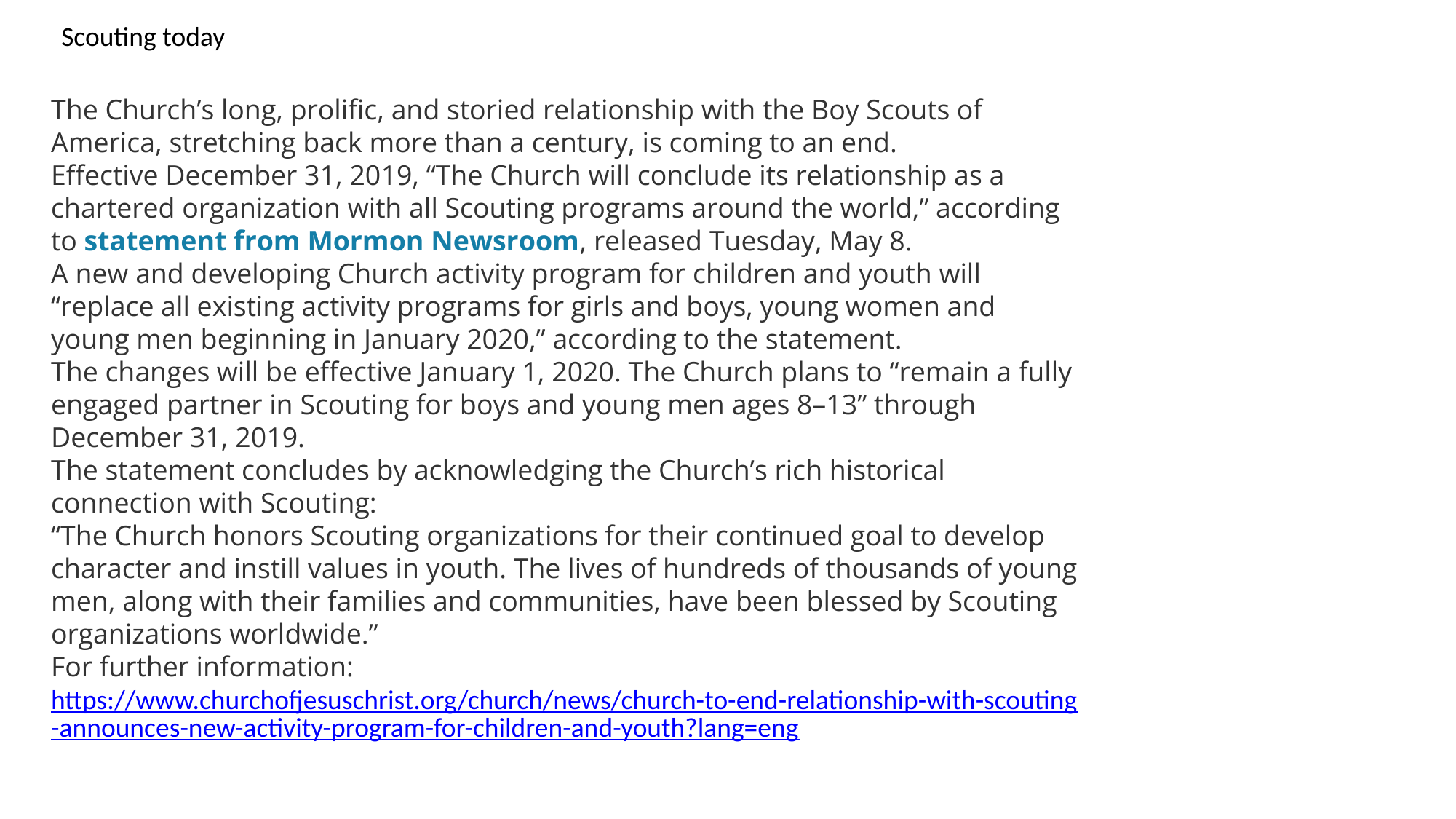

Scouting today
The Church’s long, prolific, and storied relationship with the Boy Scouts of America, stretching back more than a century, is coming to an end.
Effective December 31, 2019, “The Church will conclude its relationship as a chartered organization with all Scouting programs around the world,” according to statement from Mormon Newsroom, released Tuesday, May 8.
A new and developing Church activity program for children and youth will “replace all existing activity programs for girls and boys, young women and young men beginning in January 2020,” according to the statement.
The changes will be effective January 1, 2020. The Church plans to “remain a fully engaged partner in Scouting for boys and young men ages 8–13” through December 31, 2019.
The statement concludes by acknowledging the Church’s rich historical connection with Scouting:
“The Church honors Scouting organizations for their continued goal to develop character and instill values in youth. The lives of hundreds of thousands of young men, along with their families and communities, have been blessed by Scouting organizations worldwide.”
For further information:
https://www.churchofjesuschrist.org/church/news/church-to-end-relationship-with-scouting-announces-new-activity-program-for-children-and-youth?lang=eng